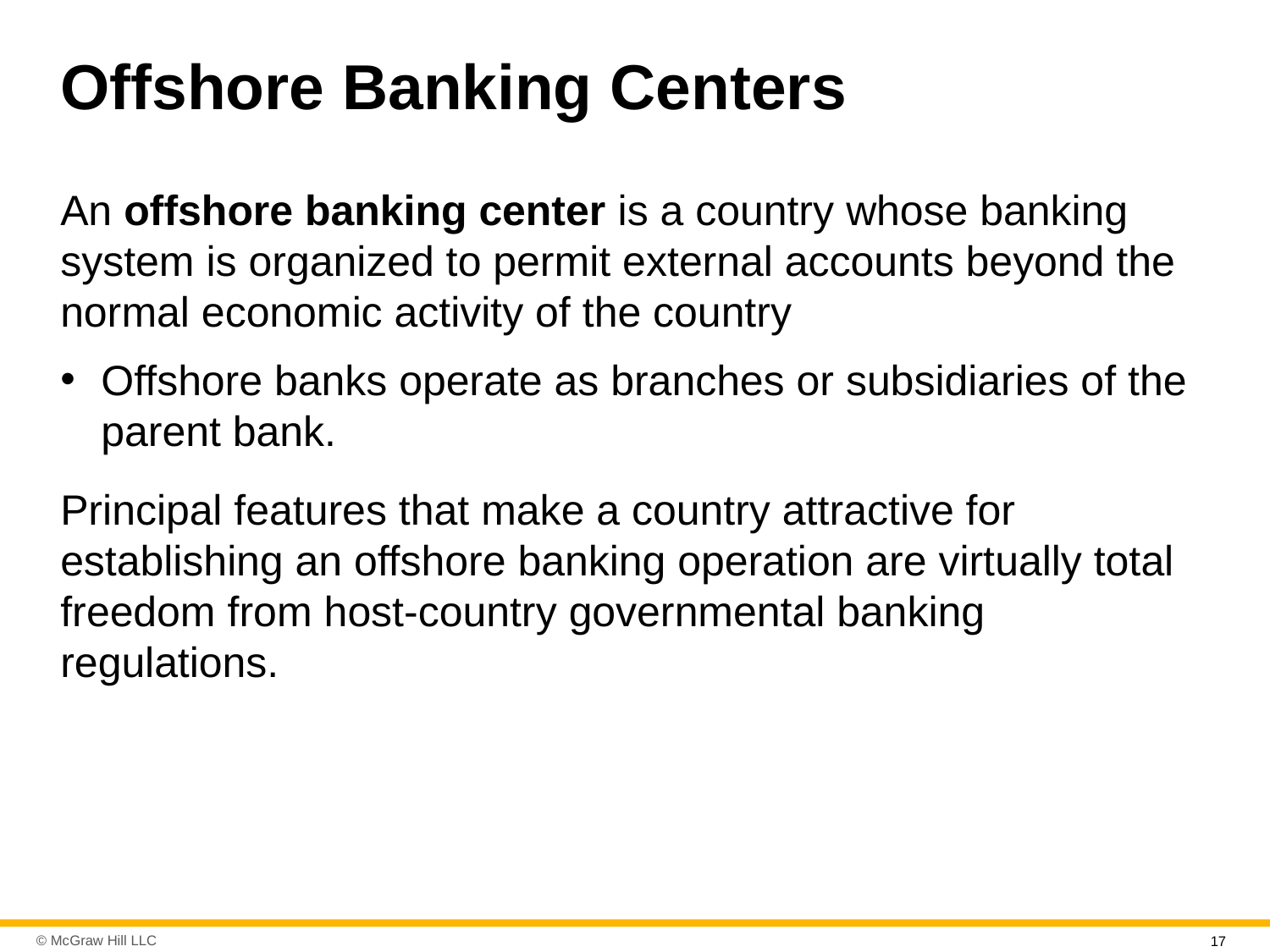

# Offshore Banking Centers
An offshore banking center is a country whose banking system is organized to permit external accounts beyond the normal economic activity of the country
Offshore banks operate as branches or subsidiaries of the parent bank.
Principal features that make a country attractive for establishing an offshore banking operation are virtually total freedom from host-country governmental banking regulations.
17